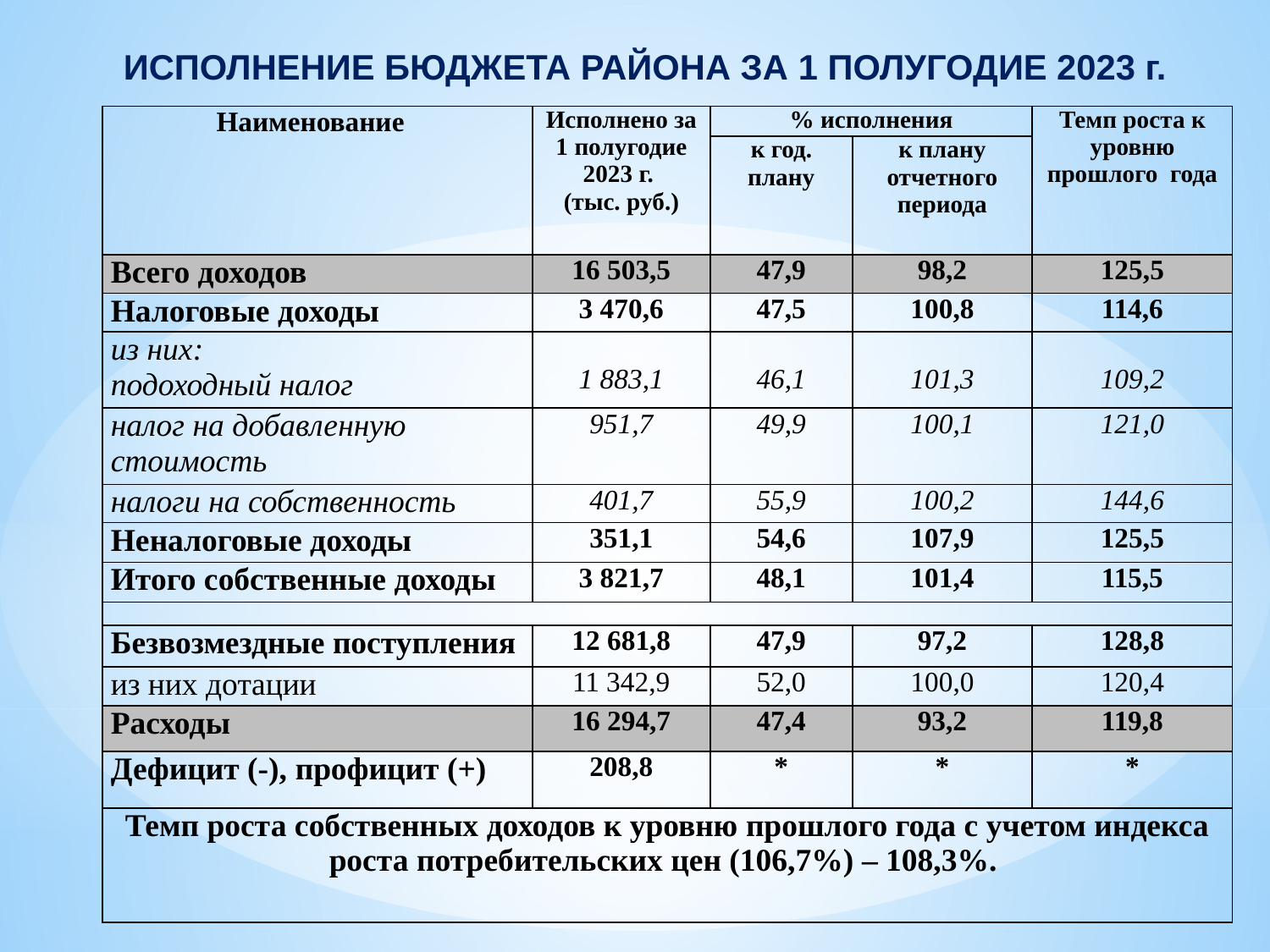

ИСПОЛНЕНИЕ БЮДЖЕТА РАЙОНА ЗА 1 ПОЛУГОДИЕ 2023 г.
| Наименование | Исполнено за 1 полугодие 2023 г. (тыс. руб.) | % исполнения |  | Темп роста к уровню прошлого года |
| --- | --- | --- | --- | --- |
|  |  | к год. плану | к плану отчетного периода |  |
| Всего доходов | 16 503,5 | 47,9 | 98,2 | 125,5 |
| Налоговые доходы | 3 470,6 | 47,5 | 100,8 | 114,6 |
| из них: подоходный налог | 1 883,1 | 46,1 | 101,3 | 109,2 |
| налог на добавленную стоимость | 951,7 | 49,9 | 100,1 | 121,0 |
| налоги на собственность | 401,7 | 55,9 | 100,2 | 144,6 |
| Неналоговые доходы | 351,1 | 54,6 | 107,9 | 125,5 |
| Итого собственные доходы | 3 821,7 | 48,1 | 101,4 | 115,5 |
|  |  |  |  |  |
| Безвозмездные поступления | 12 681,8 | 47,9 | 97,2 | 128,8 |
| из них дотации | 11 342,9 | 52,0 | 100,0 | 120,4 |
| Расходы | 16 294,7 | 47,4 | 93,2 | 119,8 |
| Дефицит (-), профицит (+) | 208,8 | \* | \* | \* |
| Темп роста собственных доходов к уровню прошлого года с учетом индекса роста потребительских цен (106,7%) – 108,3%. |  |  |  |  |